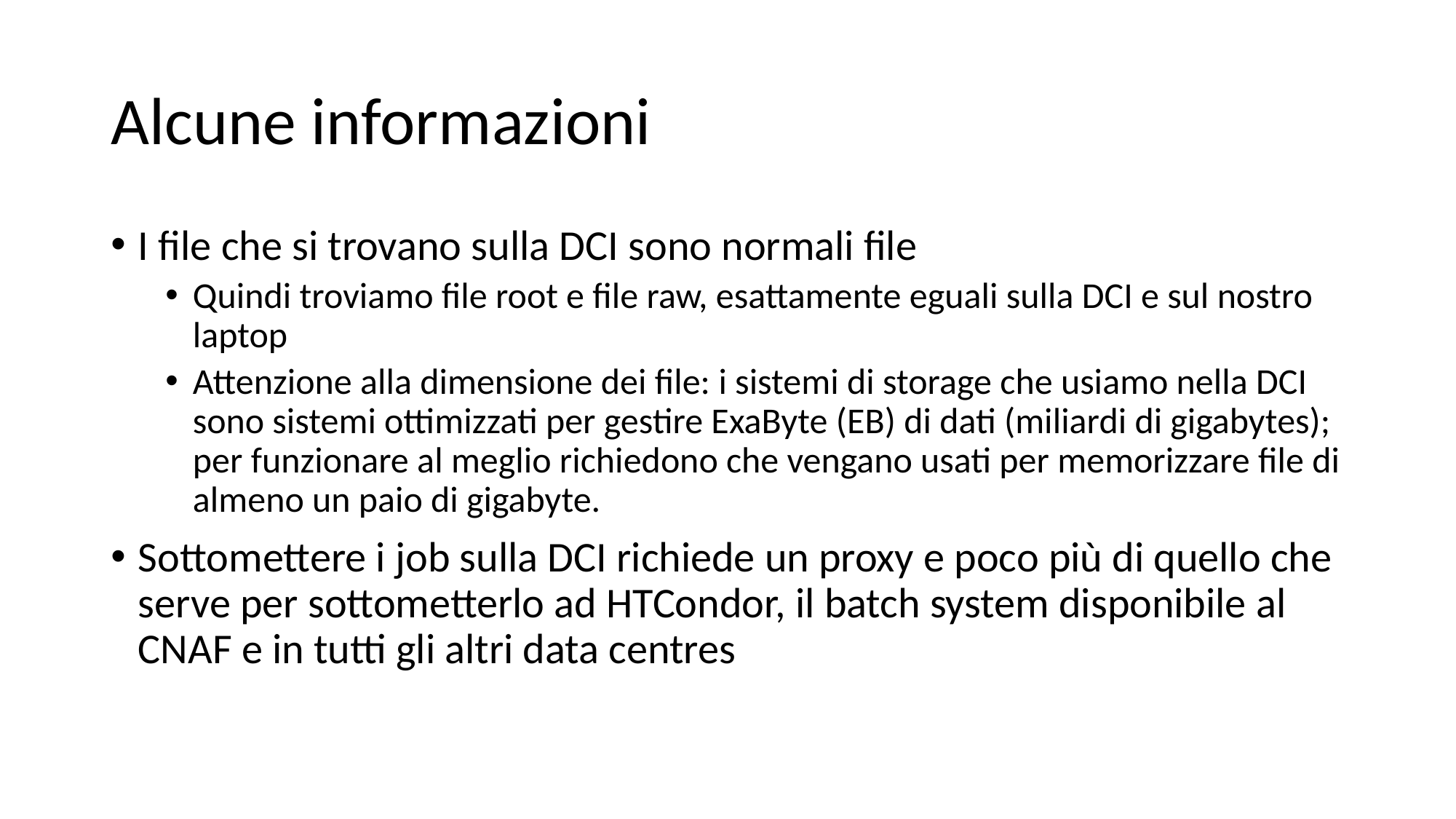

# Alcune informazioni
I file che si trovano sulla DCI sono normali file
Quindi troviamo file root e file raw, esattamente eguali sulla DCI e sul nostro laptop
Attenzione alla dimensione dei file: i sistemi di storage che usiamo nella DCI sono sistemi ottimizzati per gestire ExaByte (EB) di dati (miliardi di gigabytes); per funzionare al meglio richiedono che vengano usati per memorizzare file di almeno un paio di gigabyte.
Sottomettere i job sulla DCI richiede un proxy e poco più di quello che serve per sottometterlo ad HTCondor, il batch system disponibile al CNAF e in tutti gli altri data centres